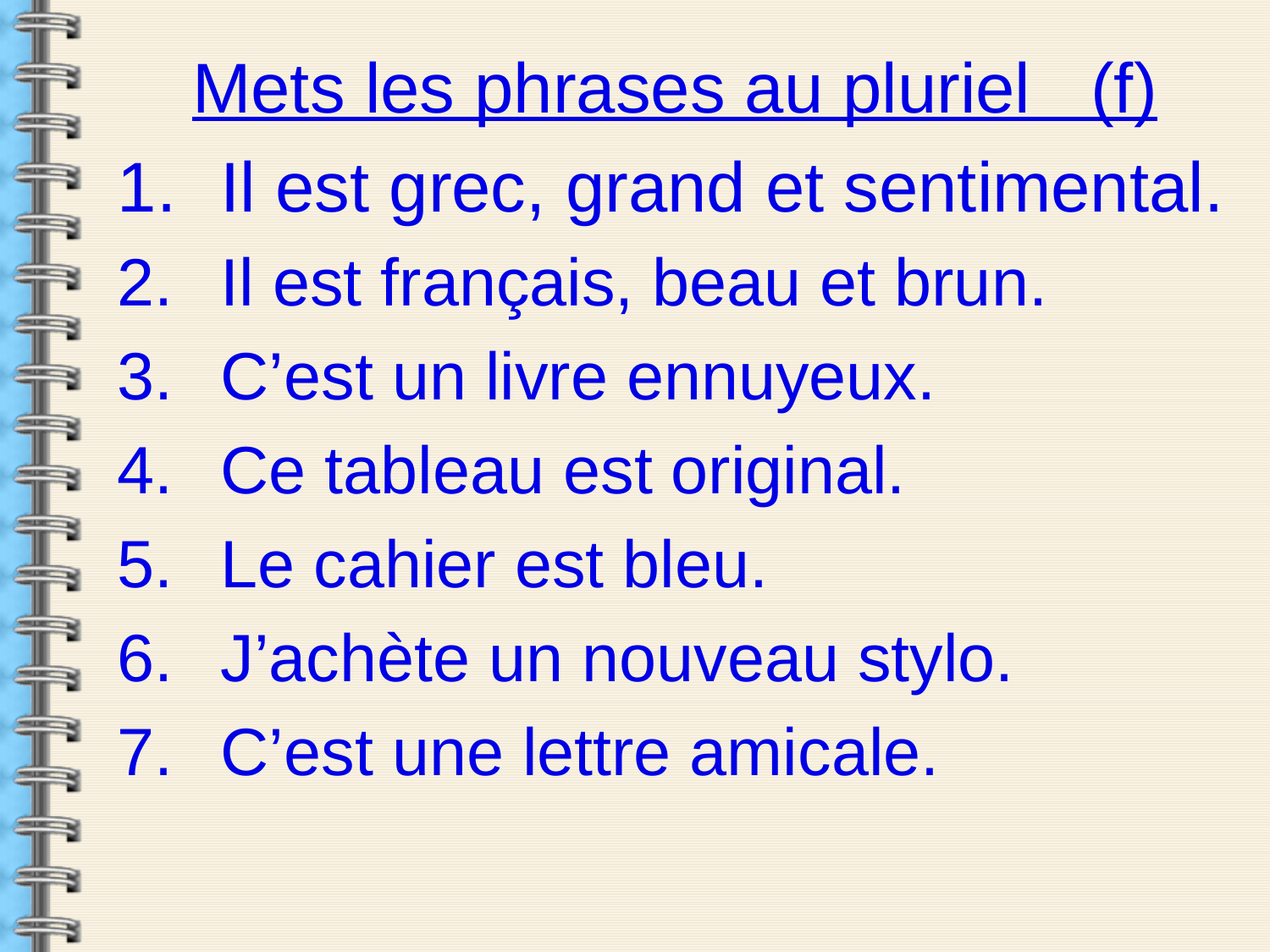

Mets les phrases au pluriel   (f)
Il est grec, grand et sentimental.
Il est français, beau et brun.
C’est un livre ennuyeux.
Ce tableau est original.
Le cahier est bleu.
J’achète un nouveau stylo.
C’est une lettre amicale.